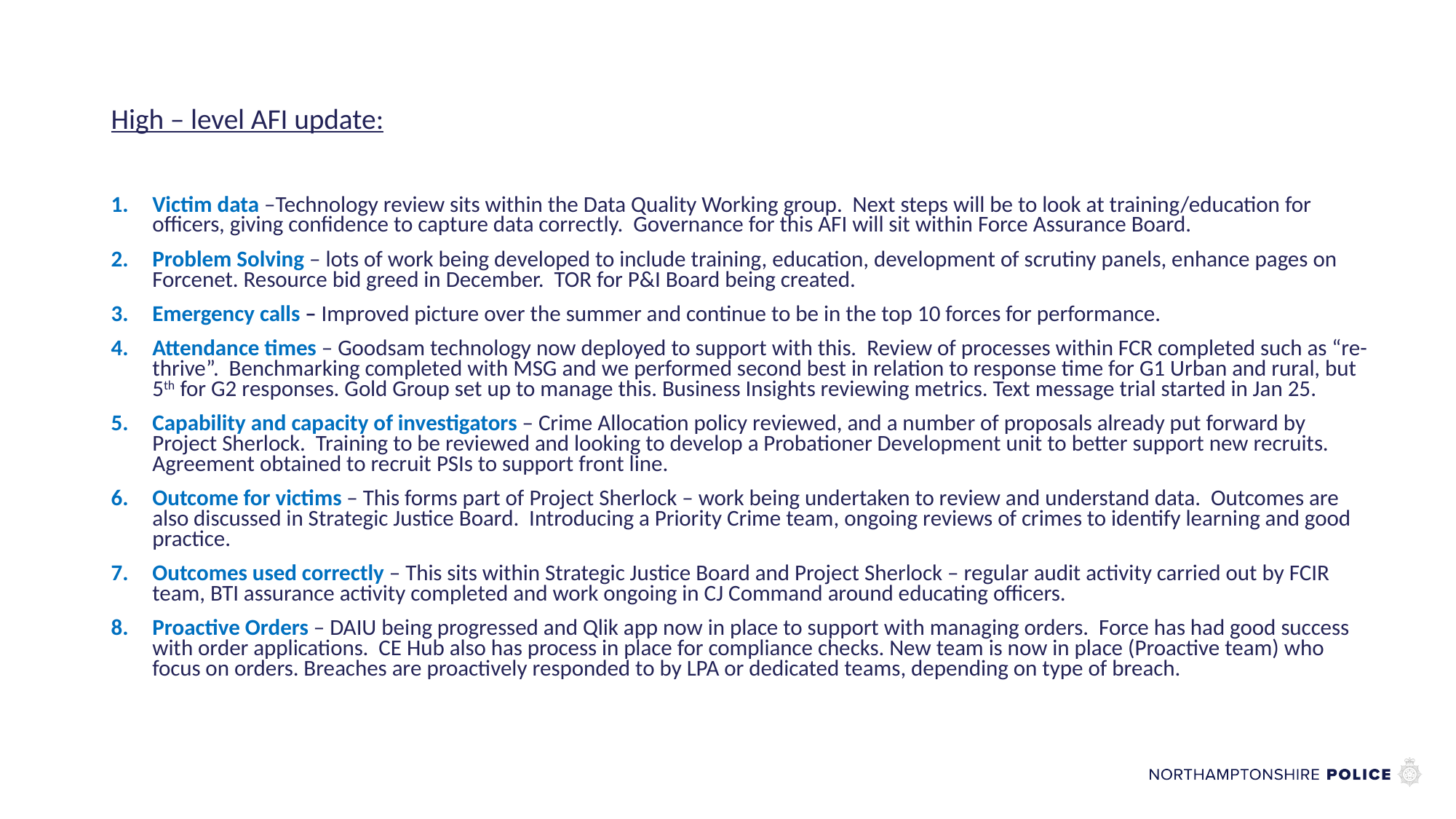

# High – level AFI update:
Victim data –Technology review sits within the Data Quality Working group.  Next steps will be to look at training/education for officers, giving confidence to capture data correctly.  Governance for this AFI will sit within Force Assurance Board.
Problem Solving – lots of work being developed to include training, education, development of scrutiny panels, enhance pages on Forcenet. Resource bid greed in December.  TOR for P&I Board being created.
Emergency calls – Improved picture over the summer and continue to be in the top 10 forces for performance.
Attendance times – Goodsam technology now deployed to support with this.  Review of processes within FCR completed such as “re-thrive”.  Benchmarking completed with MSG and we performed second best in relation to response time for G1 Urban and rural, but 5th for G2 responses. Gold Group set up to manage this. Business Insights reviewing metrics. Text message trial started in Jan 25.
Capability and capacity of investigators – Crime Allocation policy reviewed, and a number of proposals already put forward by Project Sherlock.  Training to be reviewed and looking to develop a Probationer Development unit to better support new recruits. Agreement obtained to recruit PSIs to support front line.
Outcome for victims – This forms part of Project Sherlock – work being undertaken to review and understand data.  Outcomes are also discussed in Strategic Justice Board.  Introducing a Priority Crime team, ongoing reviews of crimes to identify learning and good practice.
Outcomes used correctly – This sits within Strategic Justice Board and Project Sherlock – regular audit activity carried out by FCIR team, BTI assurance activity completed and work ongoing in CJ Command around educating officers.
Proactive Orders – DAIU being progressed and Qlik app now in place to support with managing orders.  Force has had good success with order applications.  CE Hub also has process in place for compliance checks. New team is now in place (Proactive team) who focus on orders. Breaches are proactively responded to by LPA or dedicated teams, depending on type of breach.